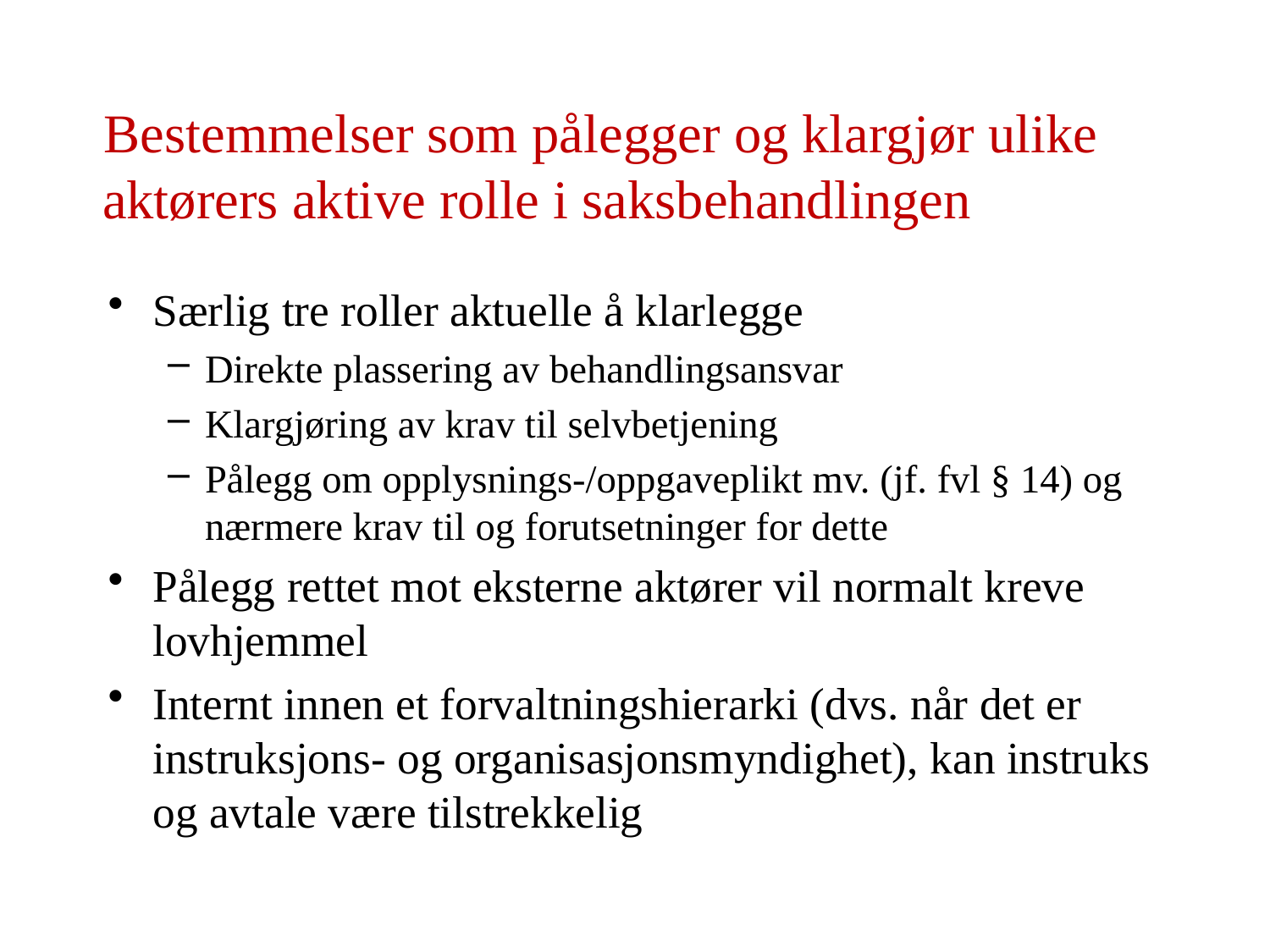

# Bestemmelser som pålegger og klargjør ulike aktørers aktive rolle i saksbehandlingen
Særlig tre roller aktuelle å klarlegge
Direkte plassering av behandlingsansvar
Klargjøring av krav til selvbetjening
Pålegg om opplysnings-/oppgaveplikt mv. (jf. fvl § 14) og nærmere krav til og forutsetninger for dette
Pålegg rettet mot eksterne aktører vil normalt kreve lovhjemmel
Internt innen et forvaltningshierarki (dvs. når det er instruksjons- og organisasjonsmyndighet), kan instruks og avtale være tilstrekkelig